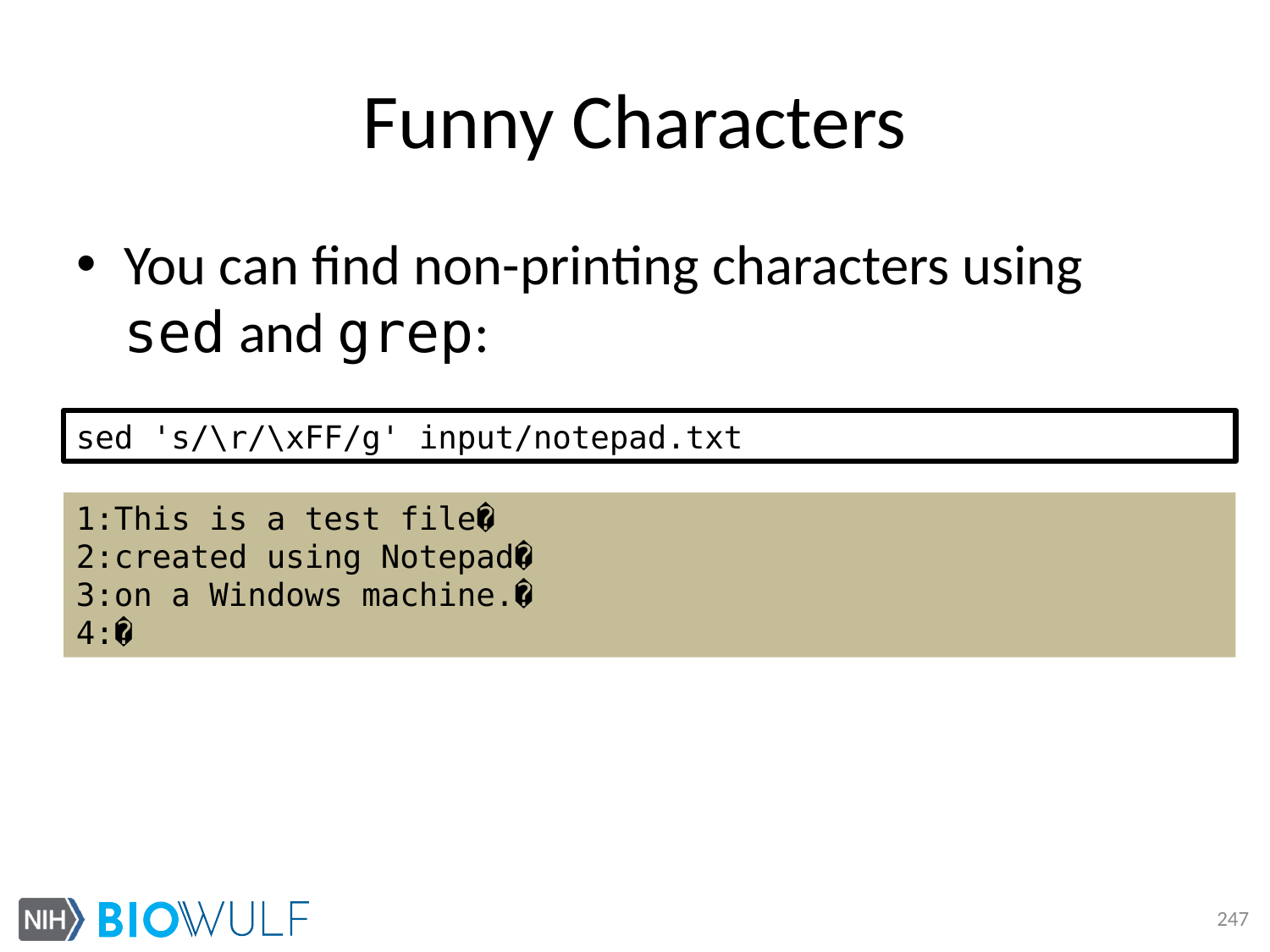

# Funny Characters
You can find non-printing characters using sed and grep:
sed 's/\r/\xFF/g' input/notepad.txt
1:This is a test file�
2:created using Notepad�
3:on a Windows machine.�
4:�
247